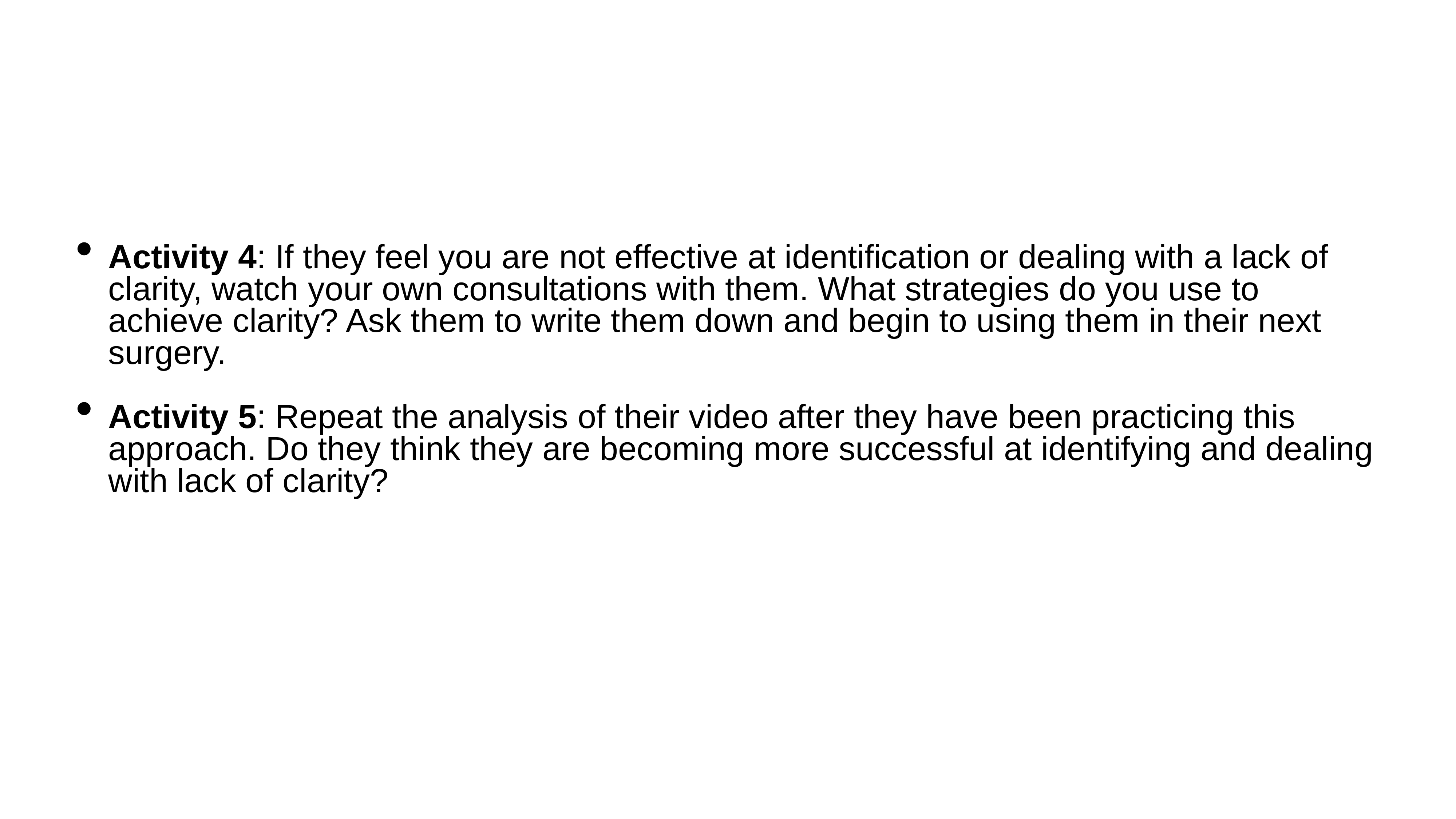

Activity 4: If they feel you are not effective at identification or dealing with a lack of clarity, watch your own consultations with them. What strategies do you use to achieve clarity? Ask them to write them down and begin to using them in their next surgery.
Activity 5: Repeat the analysis of their video after they have been practicing this approach. Do they think they are becoming more successful at identifying and dealing with lack of clarity?